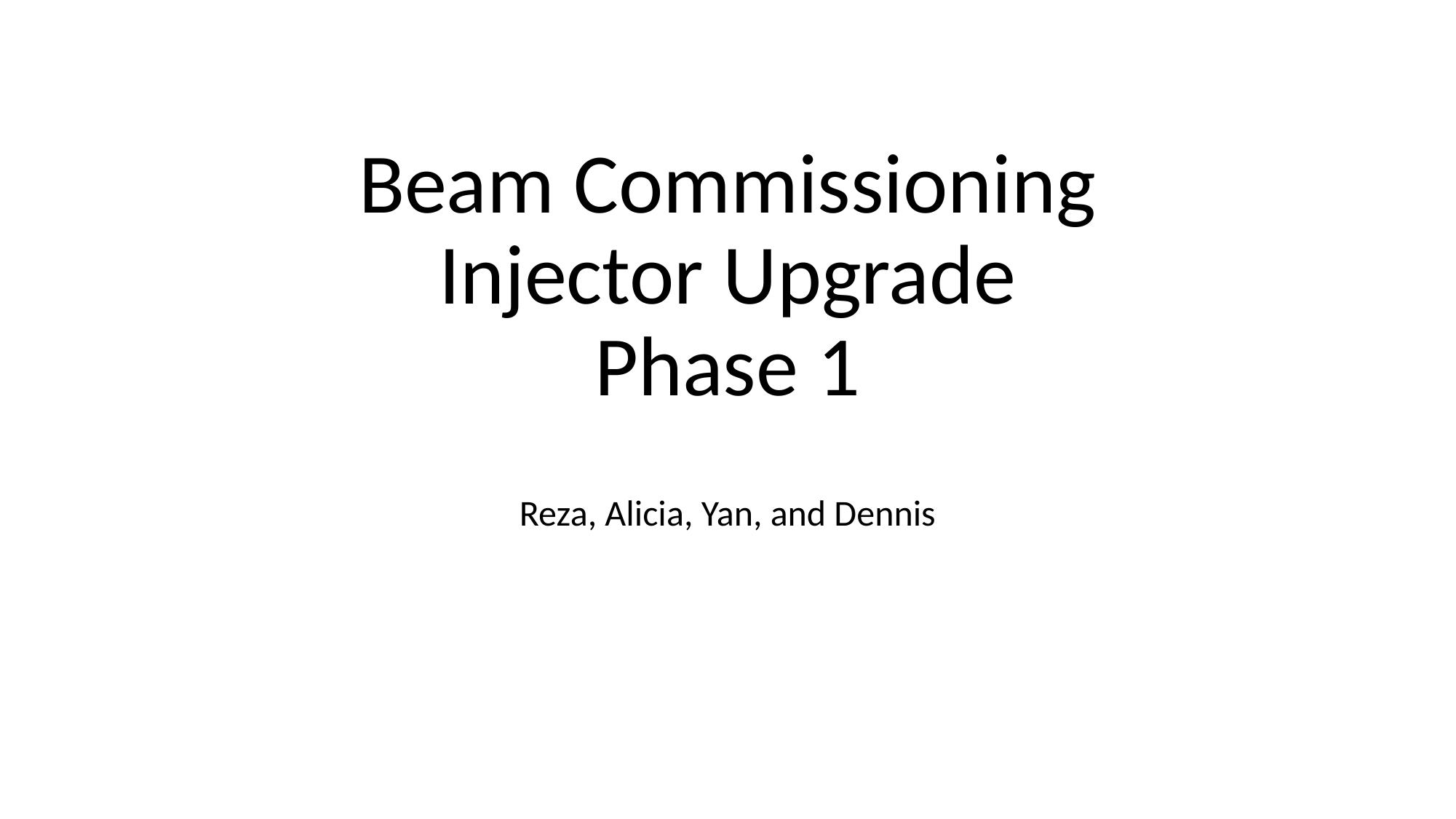

# Beam Commissioning Injector Upgrade Phase 1

Reza, Alicia, Yan, and Dennis